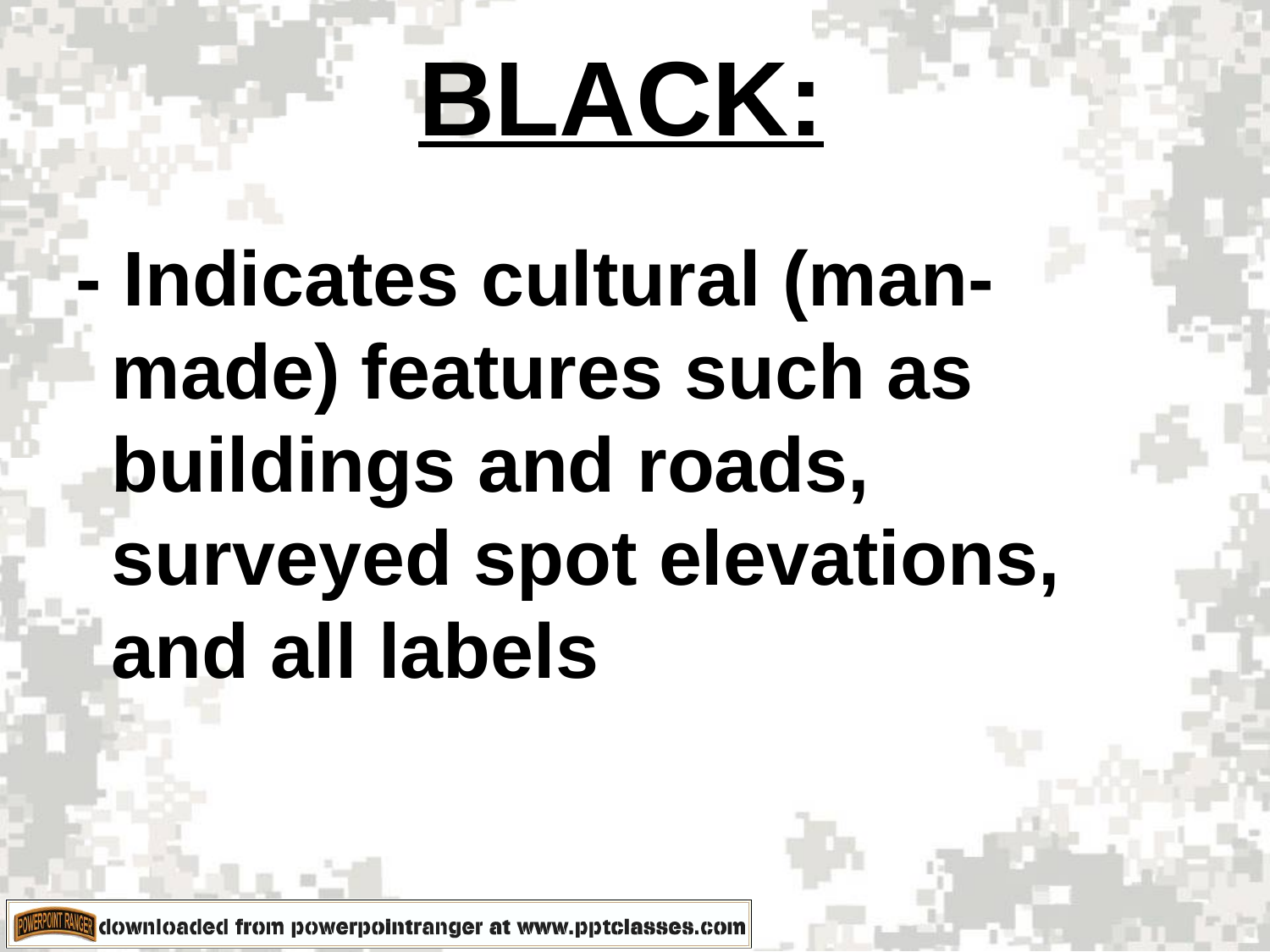

# BLACK:
- Indicates cultural (man-made) features such as buildings and roads, surveyed spot elevations, and all labels